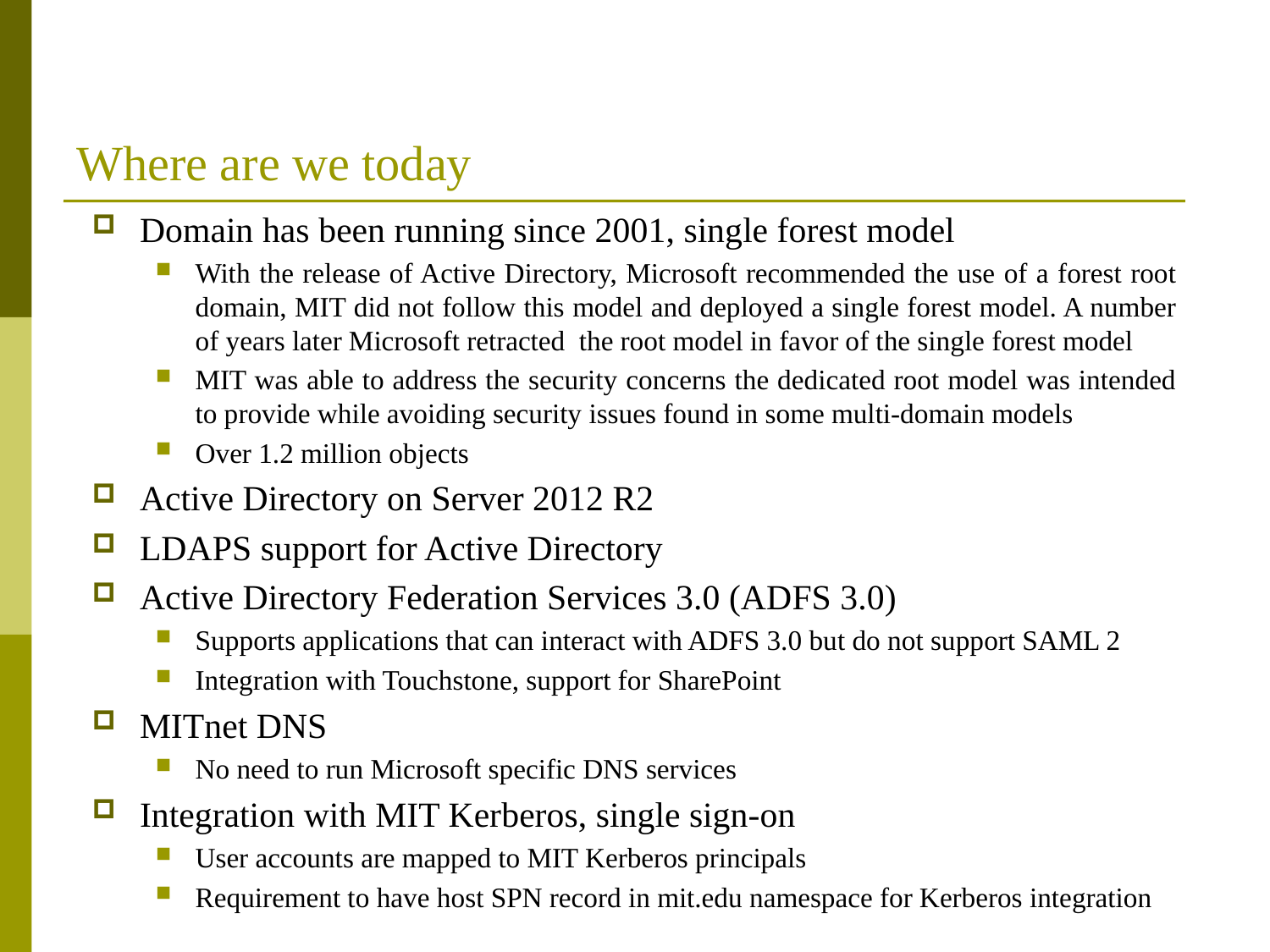

# Where are we today
Domain has been running since 2001, single forest model
With the release of Active Directory, Microsoft recommended the use of a forest root domain, MIT did not follow this model and deployed a single forest model. A number of years later Microsoft retracted  the root model in favor of the single forest model
MIT was able to address the security concerns the dedicated root model was intended to provide while avoiding security issues found in some multi-domain models
Over 1.2 million objects
Active Directory on Server 2012 R2
LDAPS support for Active Directory
Active Directory Federation Services 3.0 (ADFS 3.0)
Supports applications that can interact with ADFS 3.0 but do not support SAML 2
Integration with Touchstone, support for SharePoint
MITnet DNS
No need to run Microsoft specific DNS services
Integration with MIT Kerberos, single sign-on
User accounts are mapped to MIT Kerberos principals
Requirement to have host SPN record in mit.edu namespace for Kerberos integration